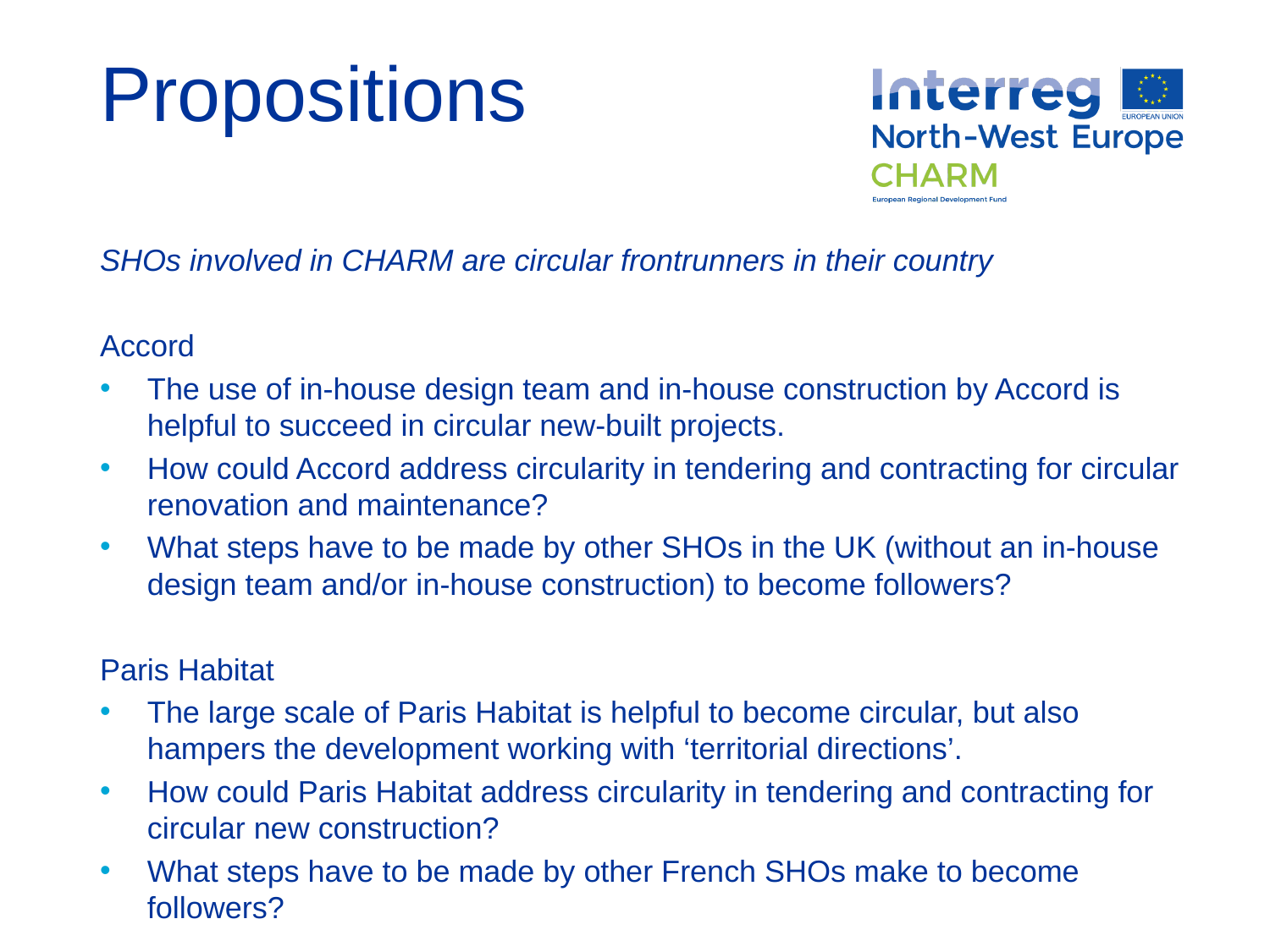

# Propositions
SHOs involved in CHARM are circular frontrunners in their country

Accord
The use of in-house design team and in-house construction by Accord is helpful to succeed in circular new-built projects.
How could Accord address circularity in tendering and contracting for circular renovation and maintenance?
What steps have to be made by other SHOs in the UK (without an in-house design team and/or in-house construction) to become followers?

Paris Habitat
The large scale of Paris Habitat is helpful to become circular, but also hampers the development working with ‘territorial directions’.
How could Paris Habitat address circularity in tendering and contracting for circular new construction?
What steps have to be made by other French SHOs make to become followers?